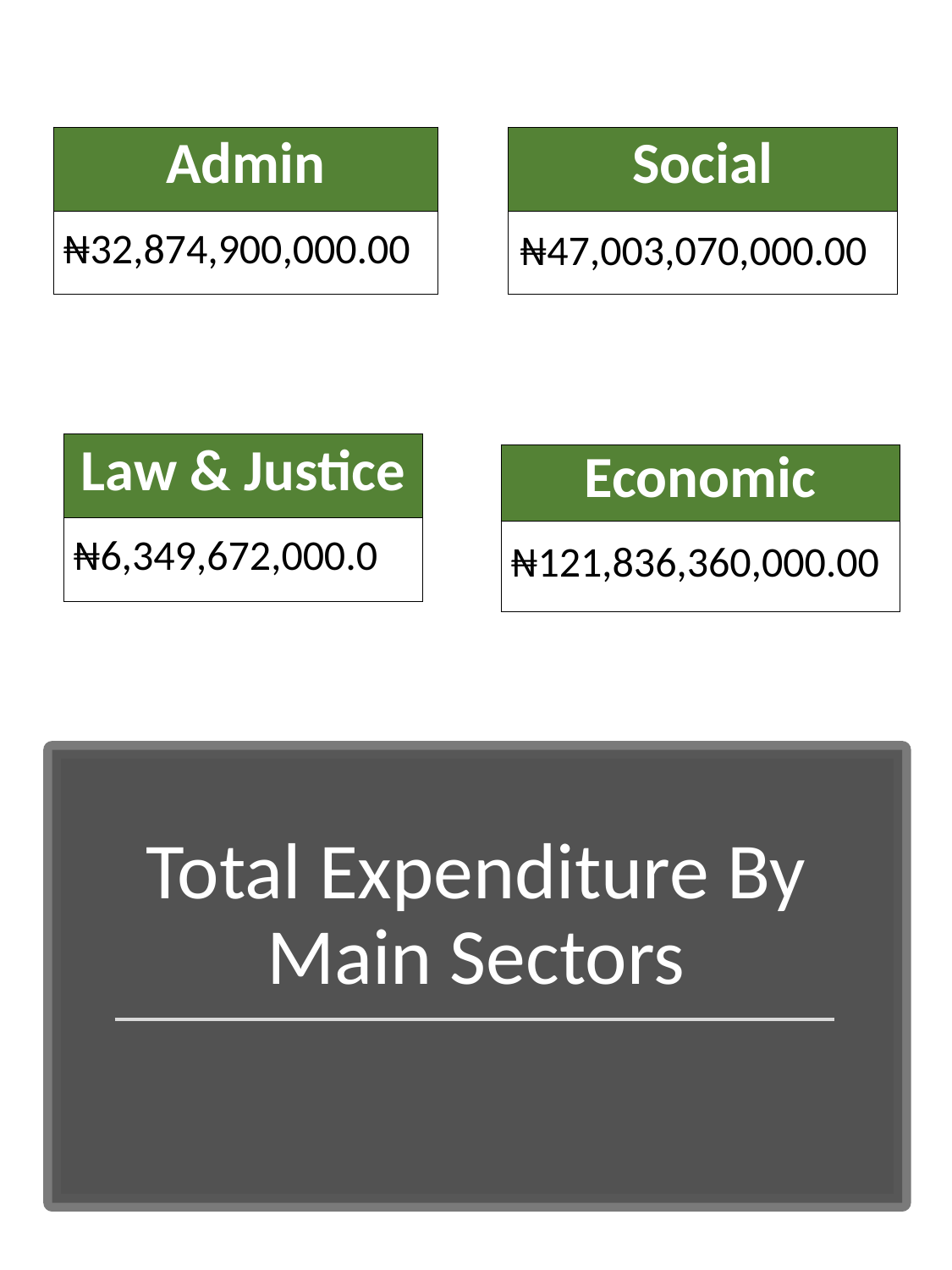

| Admin |
| --- |
| ₦32,874,900,000.00 |
| Social |
| --- |
| ₦47,003,070,000.00 |
| Law & Justice |
| --- |
| ₦6,349,672,000.0 |
| Economic |
| --- |
| ₦121,836,360,000.00 |

Total Expenditure By Main Sectors